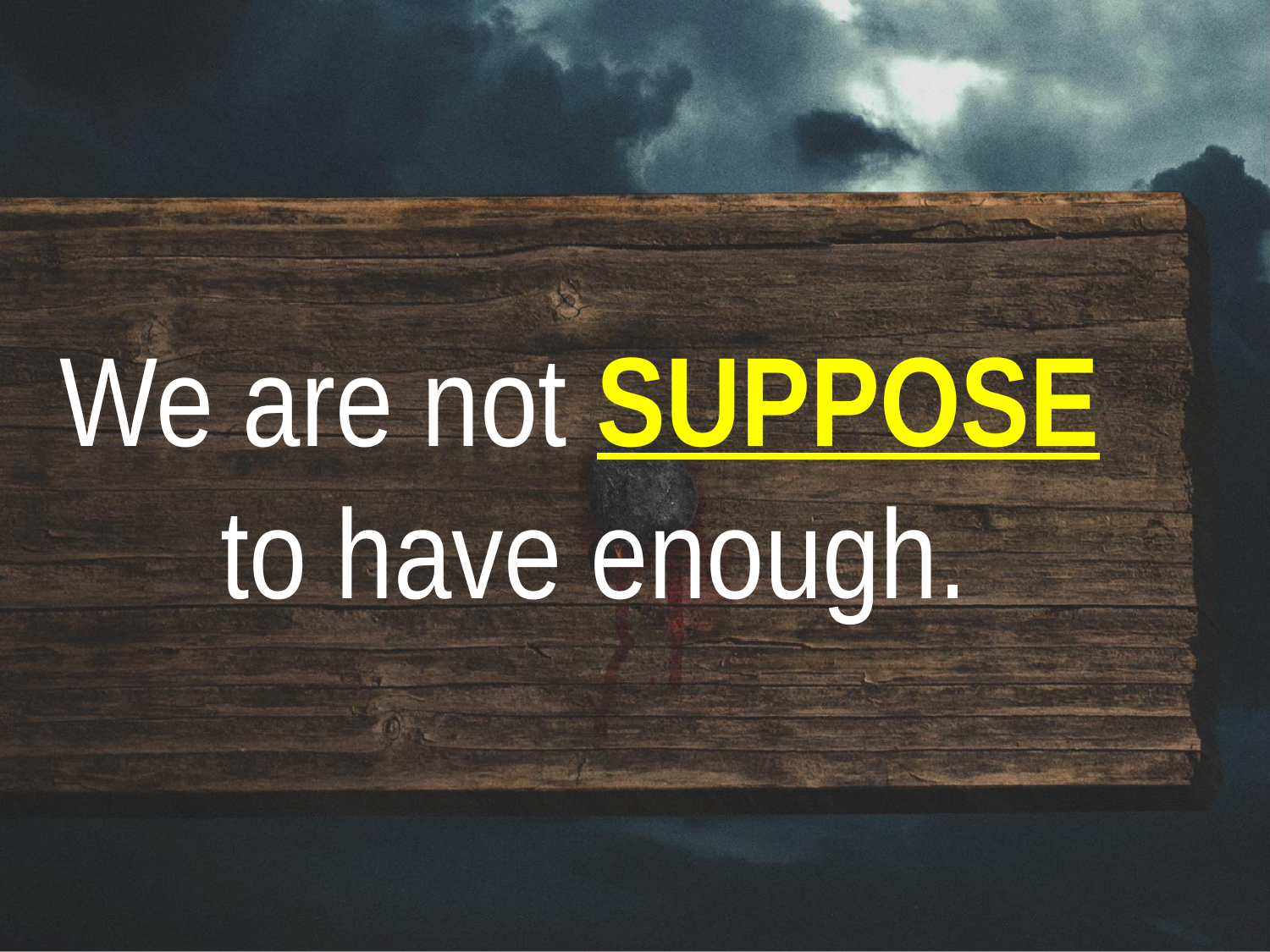

We are not SUPPOSE
to have enough.